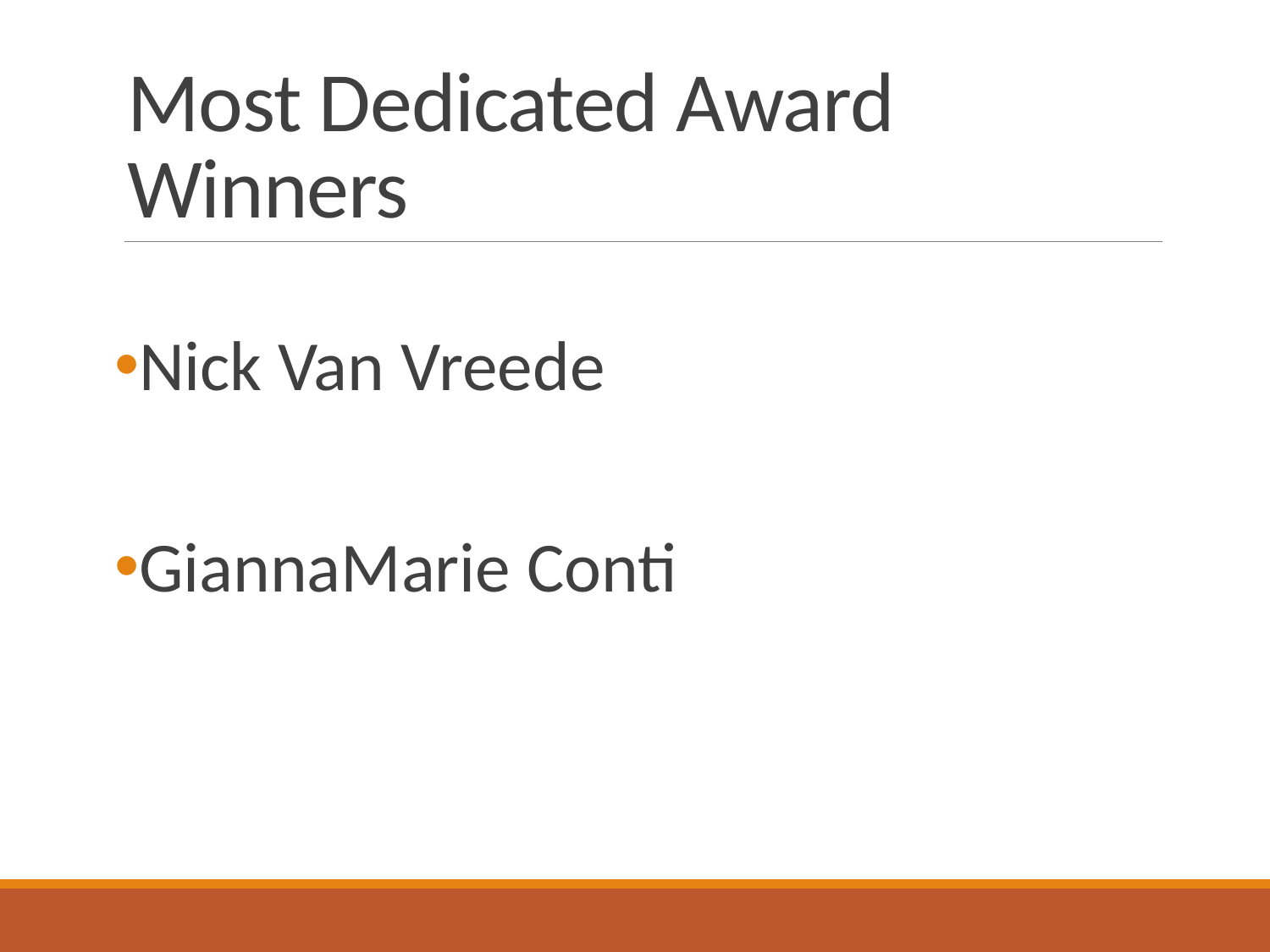

# Most Dedicated Award Winners

Nick Van Vreede

GiannaMarie Conti